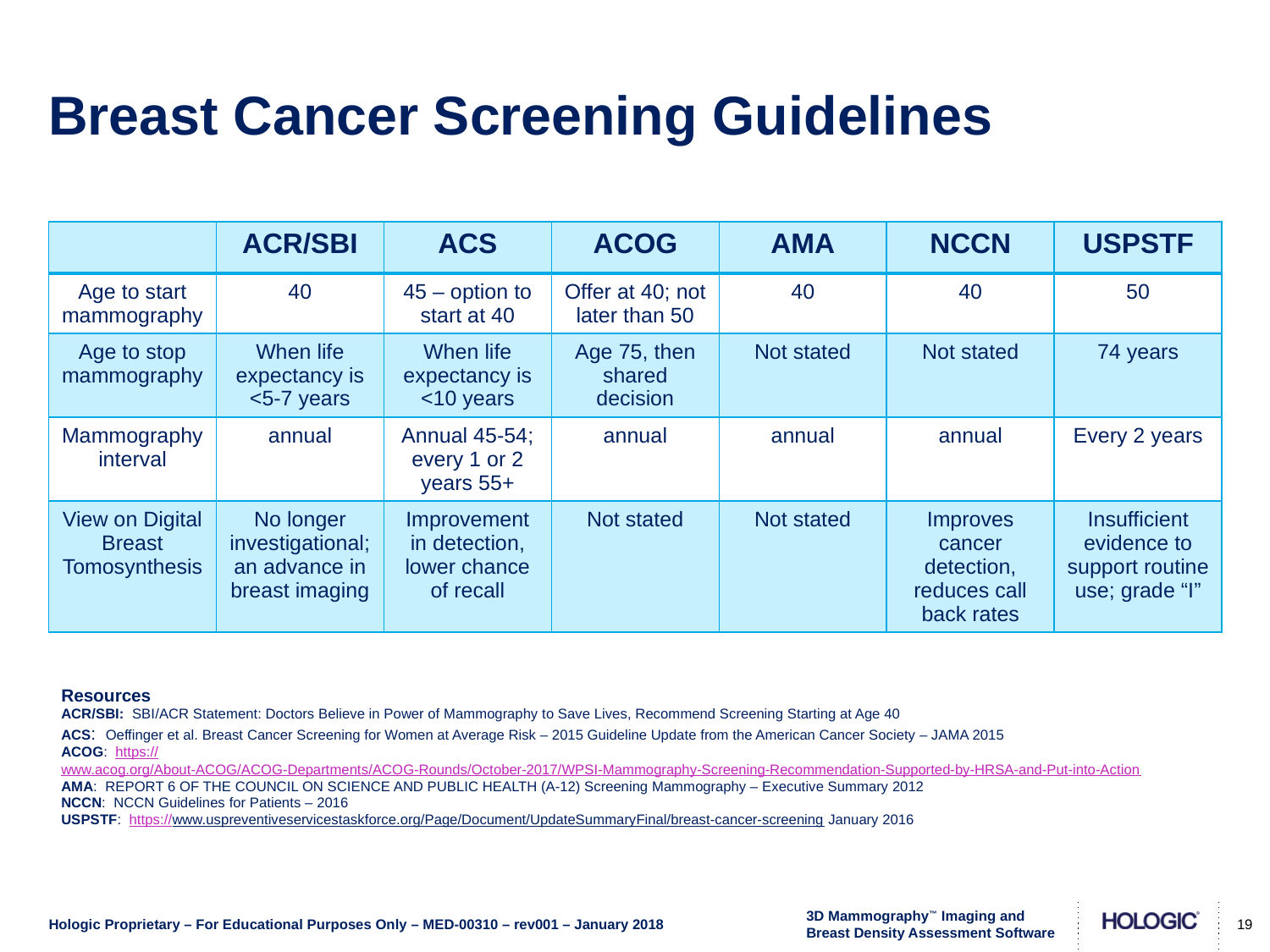

# Breast Cancer Screening Guidelines
|  | ACR/SBI | ACS | ACOG | AMA | NCCN | USPSTF |
| --- | --- | --- | --- | --- | --- | --- |
| Age to start mammography | 40 | 45 – option to start at 40 | Offer at 40; not later than 50 | 40 | 40 | 50 |
| Age to stop mammography | When life expectancy is <5-7 years | When life expectancy is <10 years | Age 75, then shared decision | Not stated | Not stated | 74 years |
| Mammography interval | annual | Annual 45-54; every 1 or 2 years 55+ | annual | annual | annual | Every 2 years |
| View on Digital Breast Tomosynthesis | No longer investigational; an advance in breast imaging | Improvement in detection, lower chance of recall | Not stated | Not stated | Improves cancer detection, reduces call back rates | Insufficient evidence to support routine use; grade “I” |
Resources
ACR/SBI:  SBI/ACR Statement: Doctors Believe in Power of Mammography to Save Lives, Recommend Screening Starting at Age 40
ACS:  Oeffinger et al. Breast Cancer Screening for Women at Average Risk – 2015 Guideline Update from the American Cancer Society – JAMA 2015
ACOG:  https://www.acog.org/About-ACOG/ACOG-Departments/ACOG-Rounds/October-2017/WPSI-Mammography-Screening-Recommendation-Supported-by-HRSA-and-Put-into-Action
AMA:  REPORT 6 OF THE COUNCIL ON SCIENCE AND PUBLIC HEALTH (A-12) Screening Mammography – Executive Summary 2012
NCCN:  NCCN Guidelines for Patients – 2016
USPSTF:  https://www.uspreventiveservicestaskforce.org/Page/Document/UpdateSummaryFinal/breast-cancer-screening January 2016
19